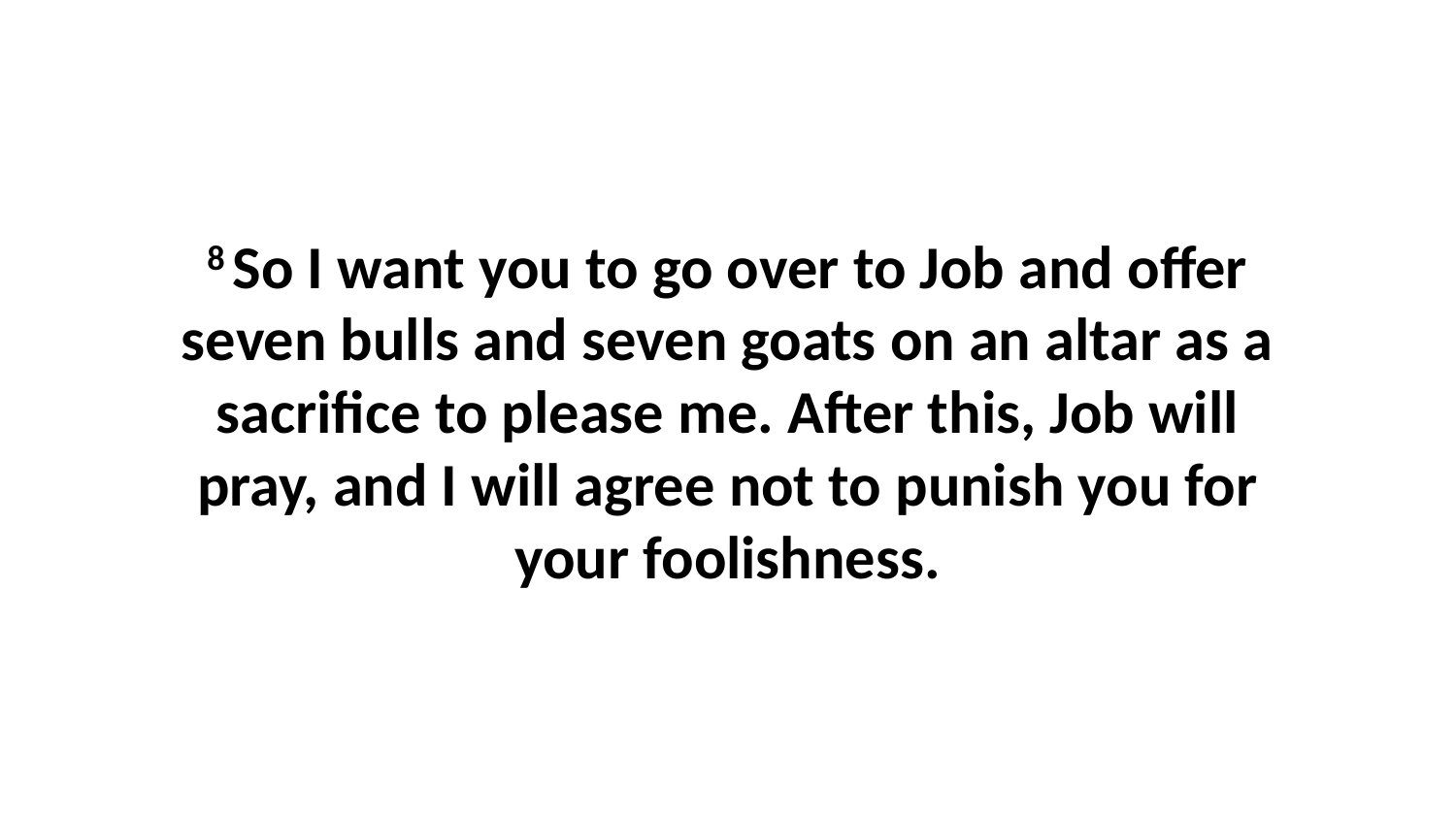

8 So I want you to go over to Job and offer seven bulls and seven goats on an altar as a sacrifice to please me. After this, Job will pray, and I will agree not to punish you for your foolishness.